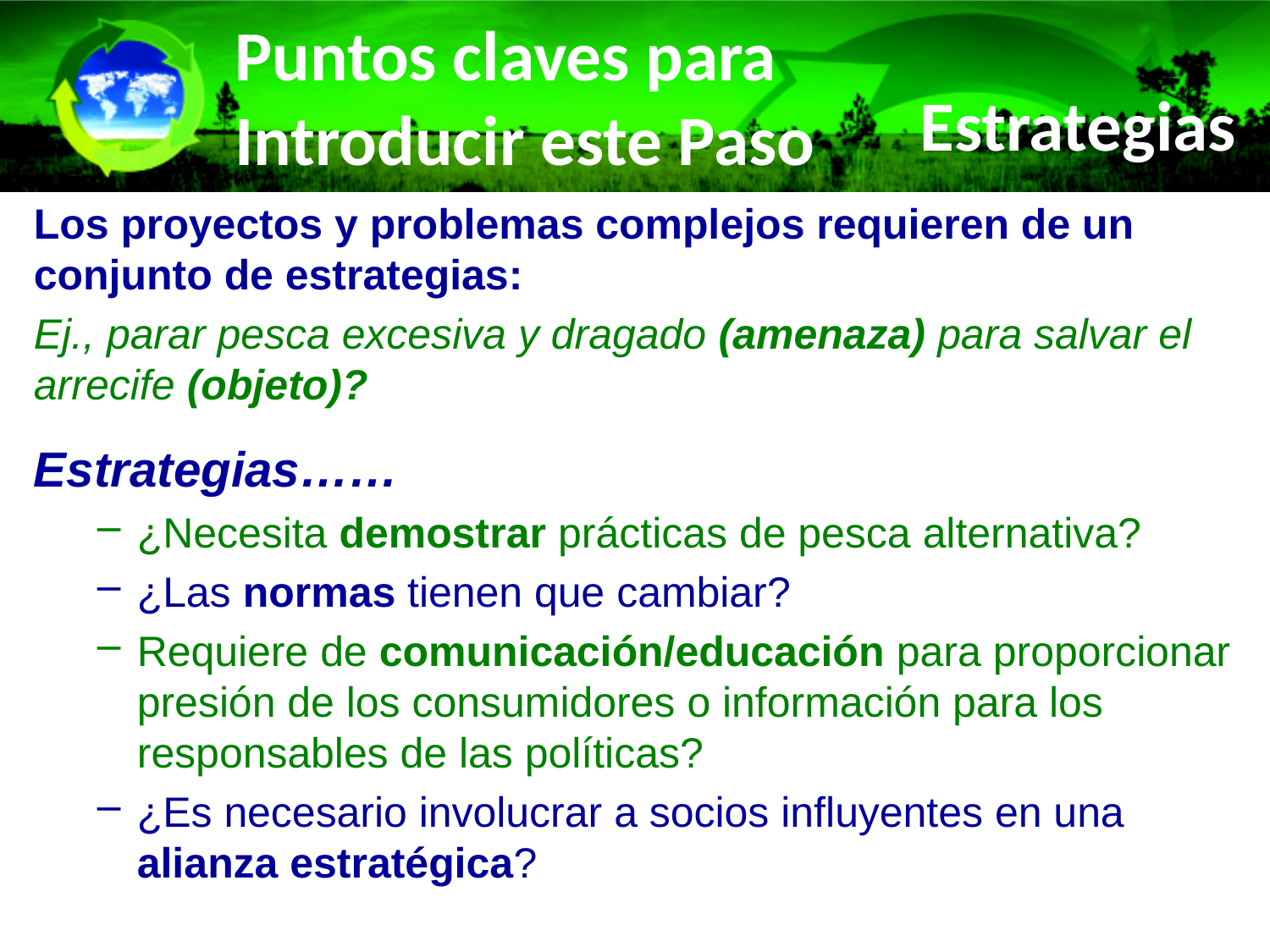

# Puntos claves para Introducir este Paso
Estrategias
Los proyectos y problemas complejos requieren de un conjunto de estrategias:
Ej., parar pesca excesiva y dragado (amenaza) para salvar el arrecife (objeto)?

Estrategias……
¿Necesita demostrar prácticas de pesca alternativa?
¿Las normas tienen que cambiar?
Requiere de comunicación/educación para proporcionar presión de los consumidores o información para los responsables de las políticas?
¿Es necesario involucrar a socios influyentes en una alianza estratégica?